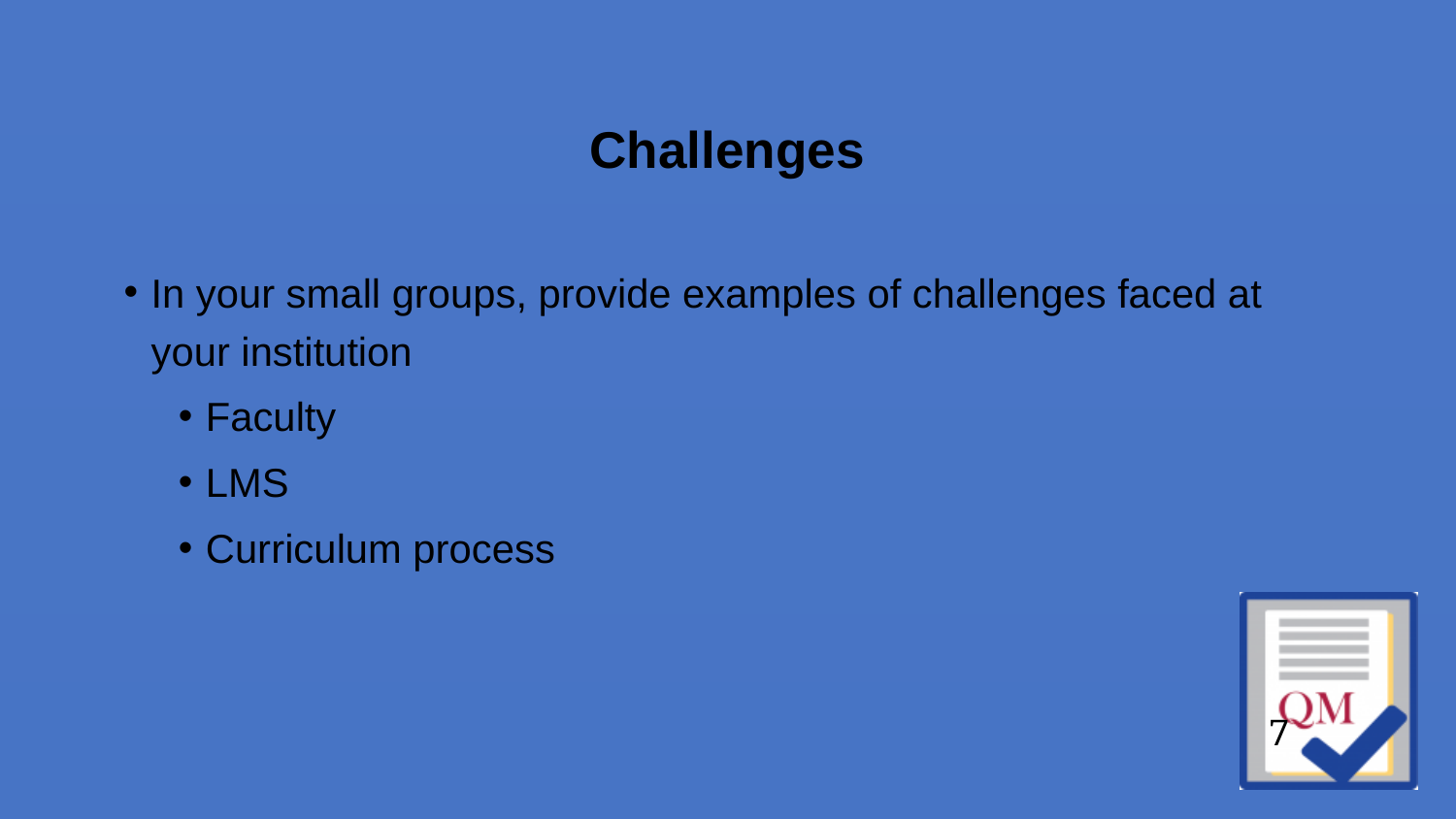

# Challenges
In your small groups, provide examples of challenges faced at your institution
Faculty
LMS
Curriculum process
7